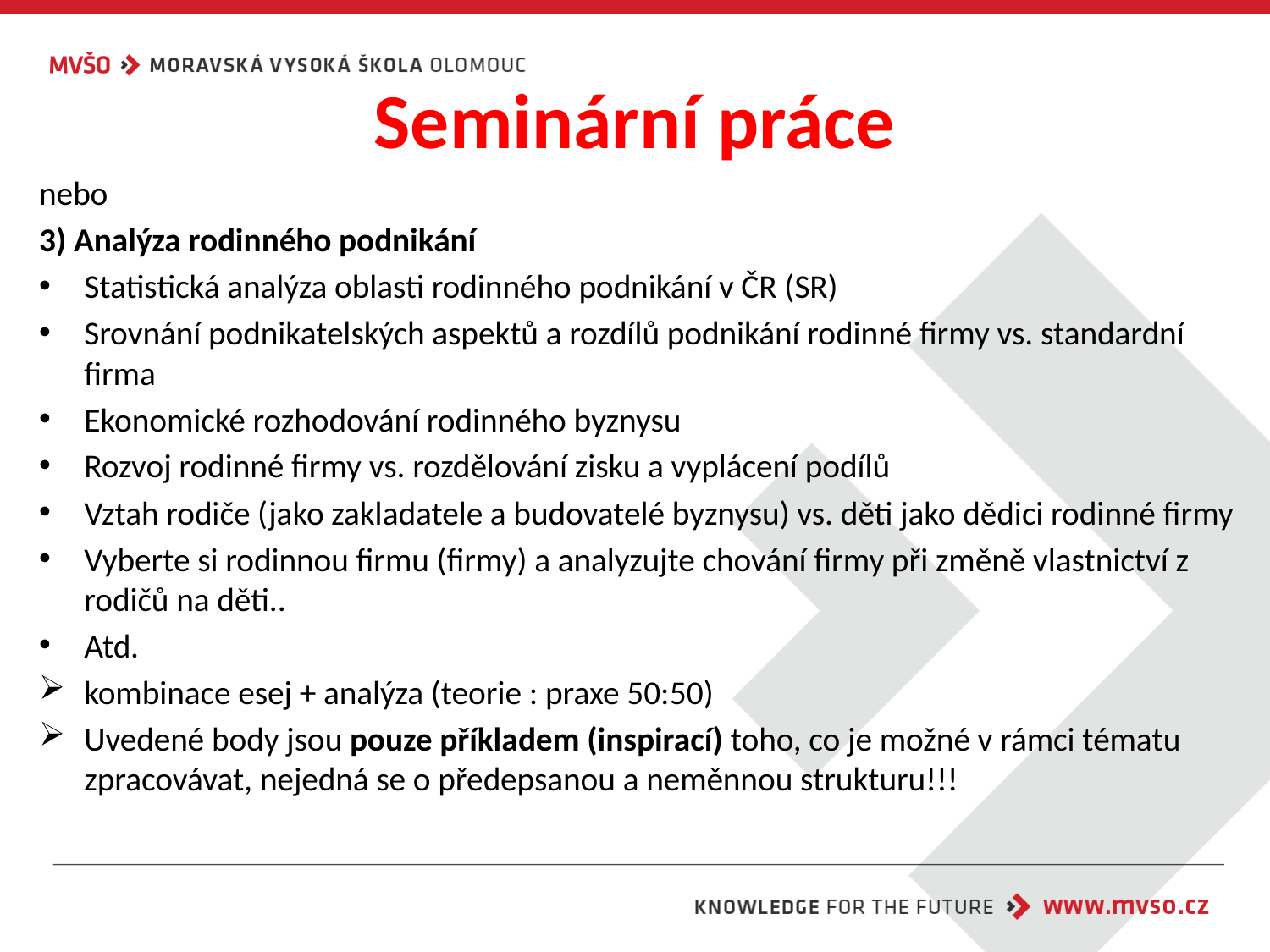

# Seminární práce
nebo
3) Analýza rodinného podnikání
Statistická analýza oblasti rodinného podnikání v ČR (SR)
Srovnání podnikatelských aspektů a rozdílů podnikání rodinné firmy vs. standardní firma
Ekonomické rozhodování rodinného byznysu
Rozvoj rodinné firmy vs. rozdělování zisku a vyplácení podílů
Vztah rodiče (jako zakladatele a budovatelé byznysu) vs. děti jako dědici rodinné firmy
Vyberte si rodinnou firmu (firmy) a analyzujte chování firmy při změně vlastnictví z rodičů na děti..
Atd.
kombinace esej + analýza (teorie : praxe 50:50)
Uvedené body jsou pouze příkladem (inspirací) toho, co je možné v rámci tématu zpracovávat, nejedná se o předepsanou a neměnnou strukturu!!!